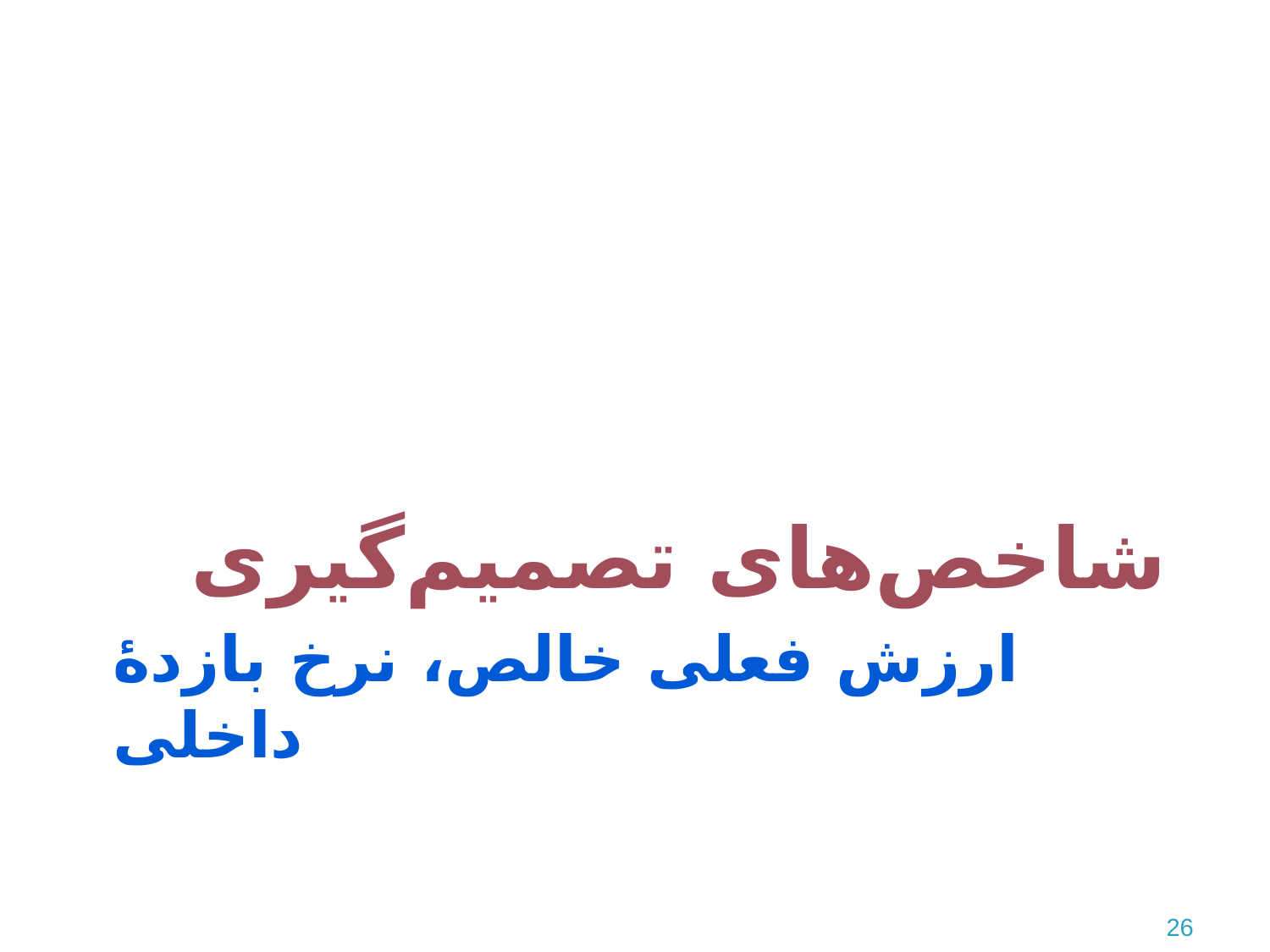

شاخص‌های تصمیم‌گیری
# ارزش فعلی خالص، نرخ بازدۀ داخلی
26